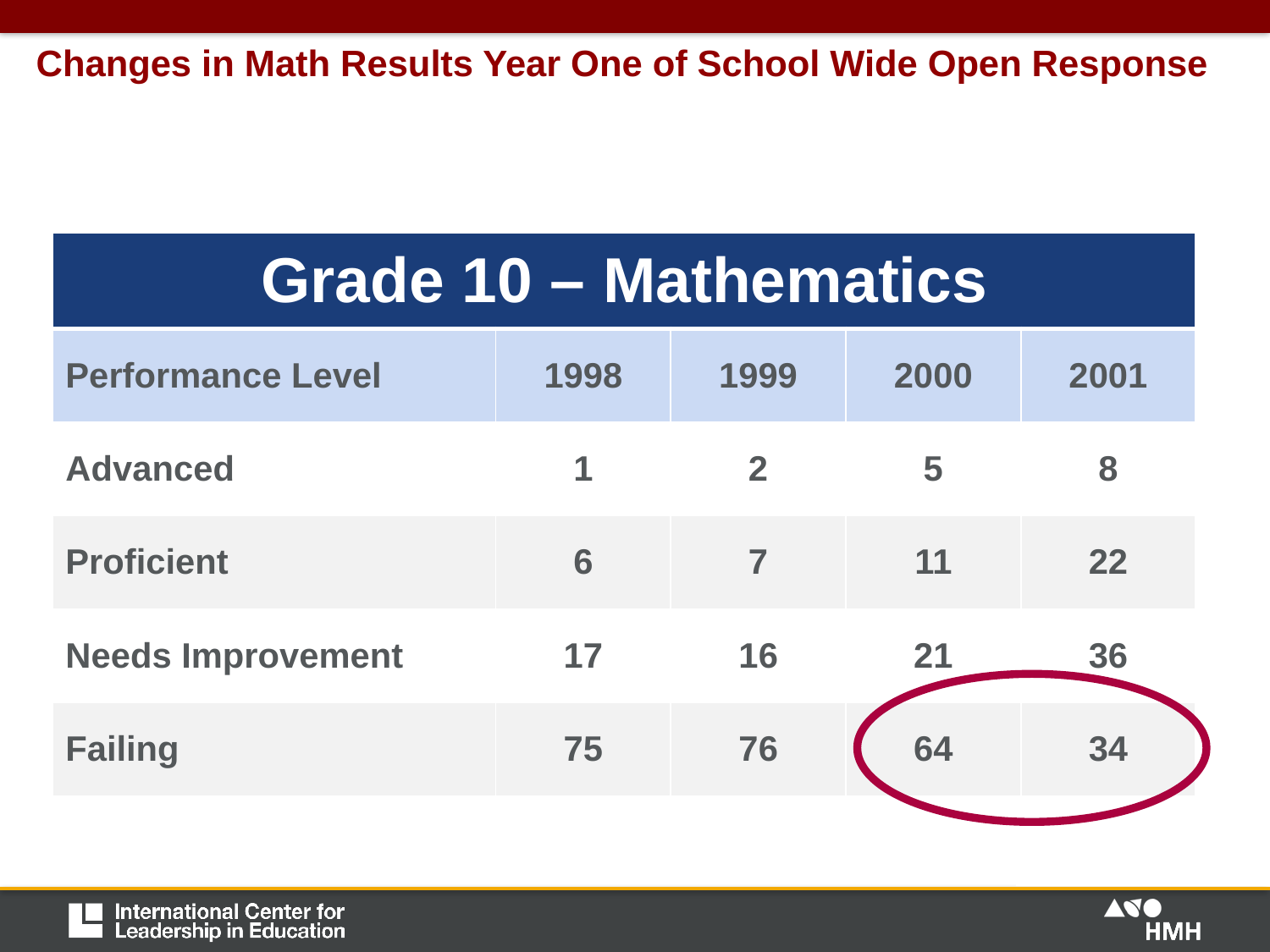

# Changes in Math Results Year One of School Wide Open Response
| Grade 10 – Mathematics |  |  |  |  |
| --- | --- | --- | --- | --- |
| Performance Level | 1998 | 1999 | 2000 | 2001 |
| Advanced | 1 | 2 | 5 | 8 |
| Proficient | 6 | 7 | 11 | 22 |
| Needs Improvement | 17 | 16 | 21 | 36 |
| Failing | 75 | 76 | 64 | 34 |